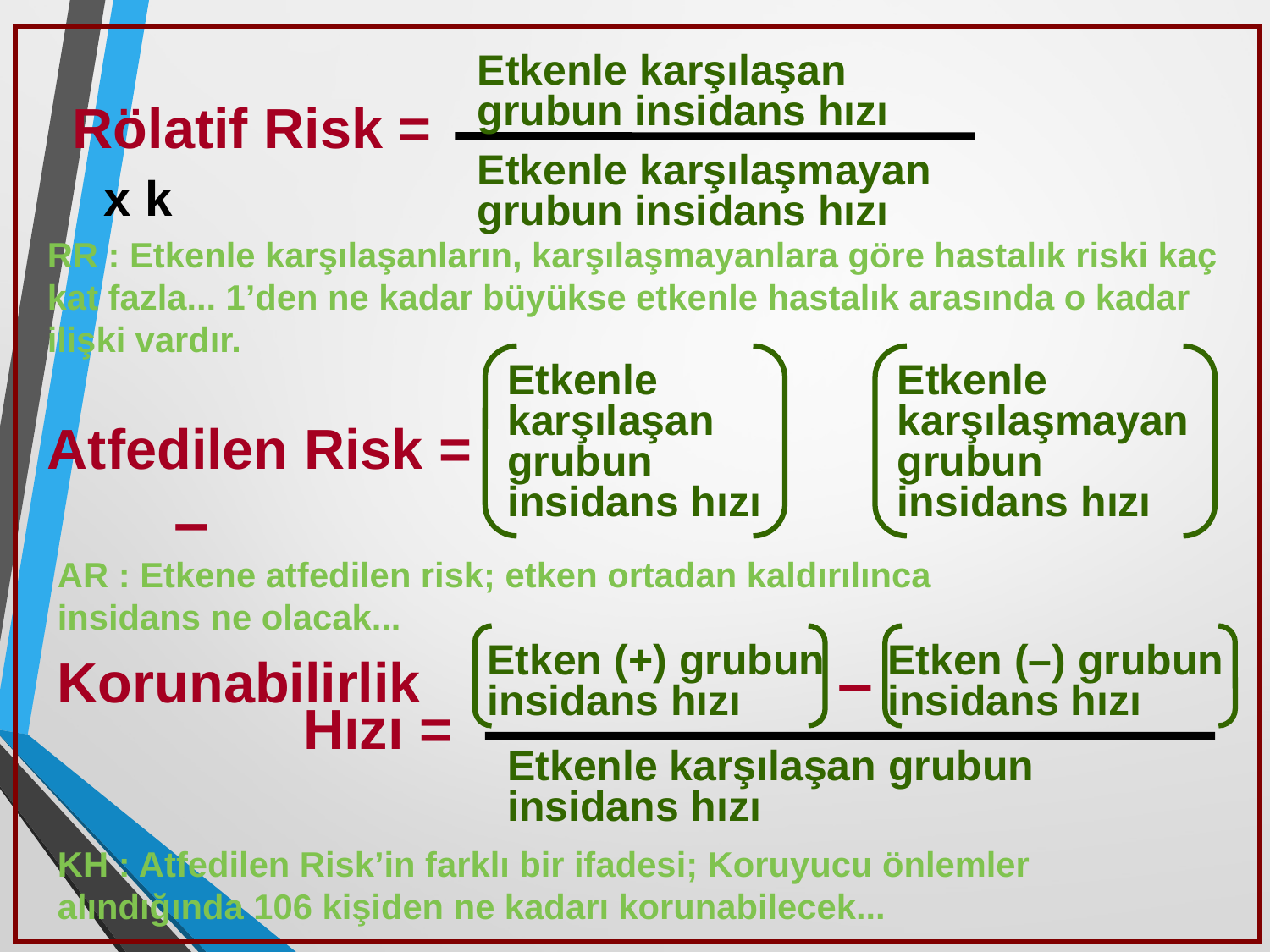

Etkenle karşılaşan grubun insidans hızı
Rölatif Risk =	                 				   x k

Etkenle karşılaşmayan grubun insidans hızı
RR : Etkenle karşılaşanların, karşılaşmayanlara göre hastalık riski kaç kat fazla... 1’den ne kadar büyükse etkenle hastalık arasında o kadar ilişki vardır.

Etkenle karşılaşan grubun insidans hızı
Etkenle karşılaşmayan grubun insidans hızı
Atfedilen Risk =          			–
AR : Etkene atfedilen risk; etken ortadan kaldırılınca insidans ne olacak...

Etken (+) grubun insidans hızı
–
Etken (–) grubun insidans hızı
Korunabilirlik
Hızı =

Etkenle karşılaşan grubun insidans hızı
KH : Atfedilen Risk’in farklı bir ifadesi; Koruyucu önlemler alındığında 106 kişiden ne kadarı korunabilecek...